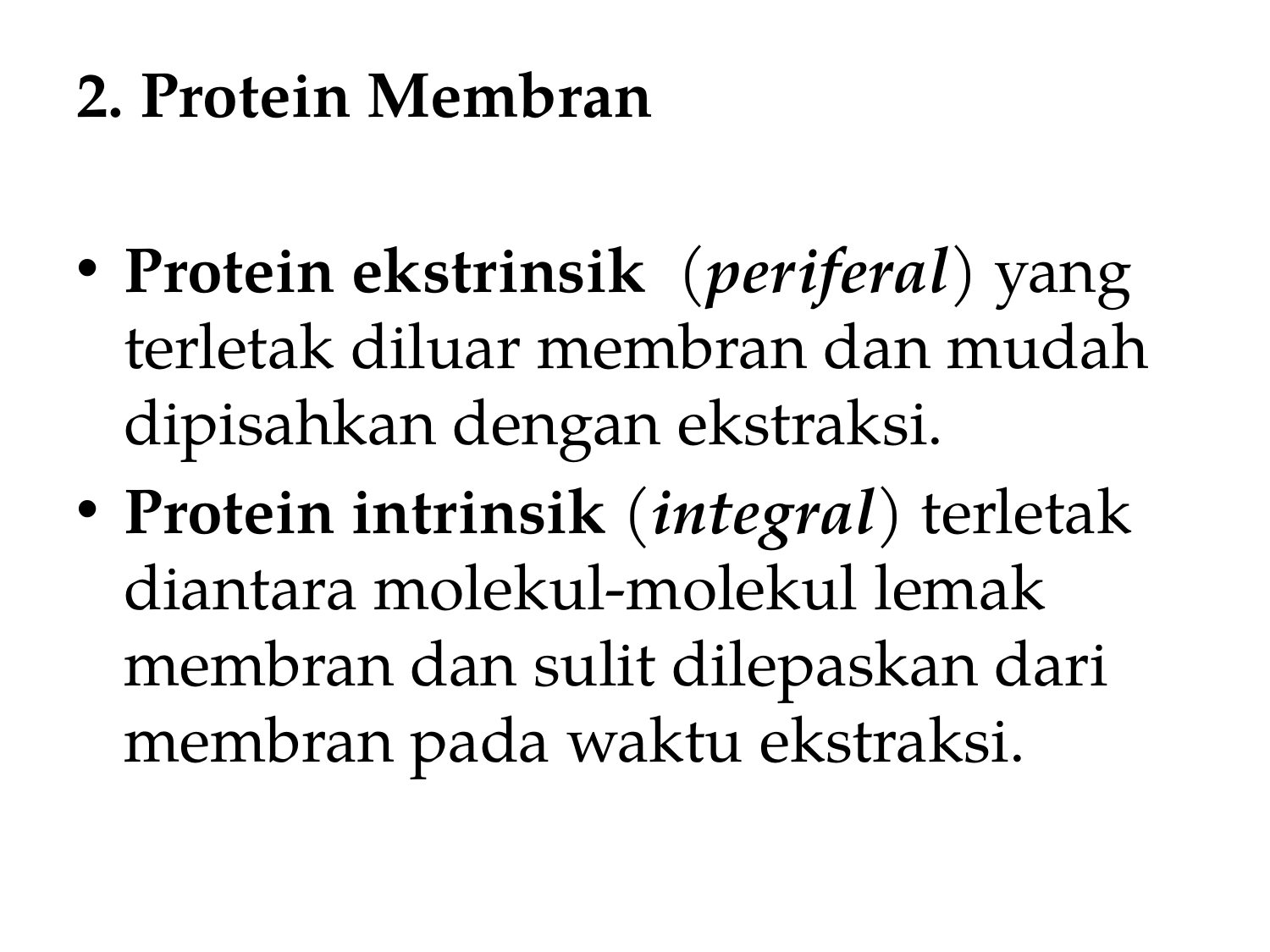

# 2. Protein Membran
Protein ekstrinsik  (periferal) yang terletak diluar membran dan mudah dipisahkan dengan ekstraksi.
Protein intrinsik (integral) terletak diantara molekul-molekul lemak membran dan sulit dilepaskan dari membran pada waktu ekstraksi.